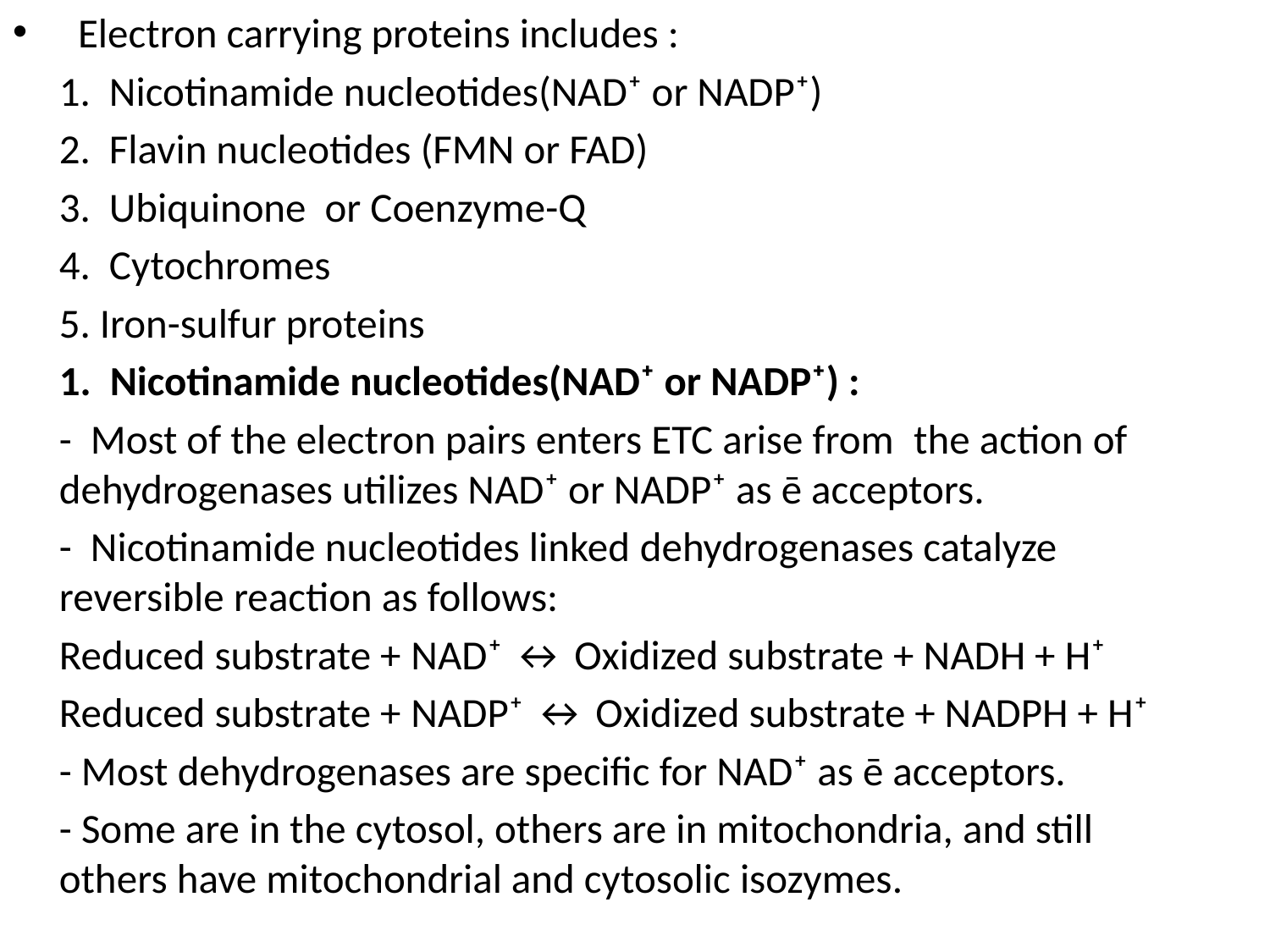

Electron carrying proteins includes :
		1.  Nicotinamide nucleotides(NAD⁺ or NADP⁺)
		2.  Flavin nucleotides (FMN or FAD)
		3.  Ubiquinone  or Coenzyme-Q
		4.  Cytochromes
		5. Iron-sulfur proteins
	1.  Nicotinamide nucleotides(NAD⁺ or NADP⁺) :
		-  Most of the electron pairs enters ETC arise from  the action of 	dehydrogenases utilizes NAD⁺ or NADP⁺ as ē acceptors.
		-  Nicotinamide nucleotides linked dehydrogenases catalyze 	reversible reaction as follows:
		Reduced substrate + NAD⁺ ↔ Oxidized substrate + NADH + H⁺
		Reduced substrate + NADP⁺ ↔ Oxidized substrate + NADPH + H⁺
		- Most dehydrogenases are specific for NAD⁺ as ē acceptors.
		- Some are in the cytosol, others are in mitochondria, and still 	others have mitochondrial and cytosolic isozymes.